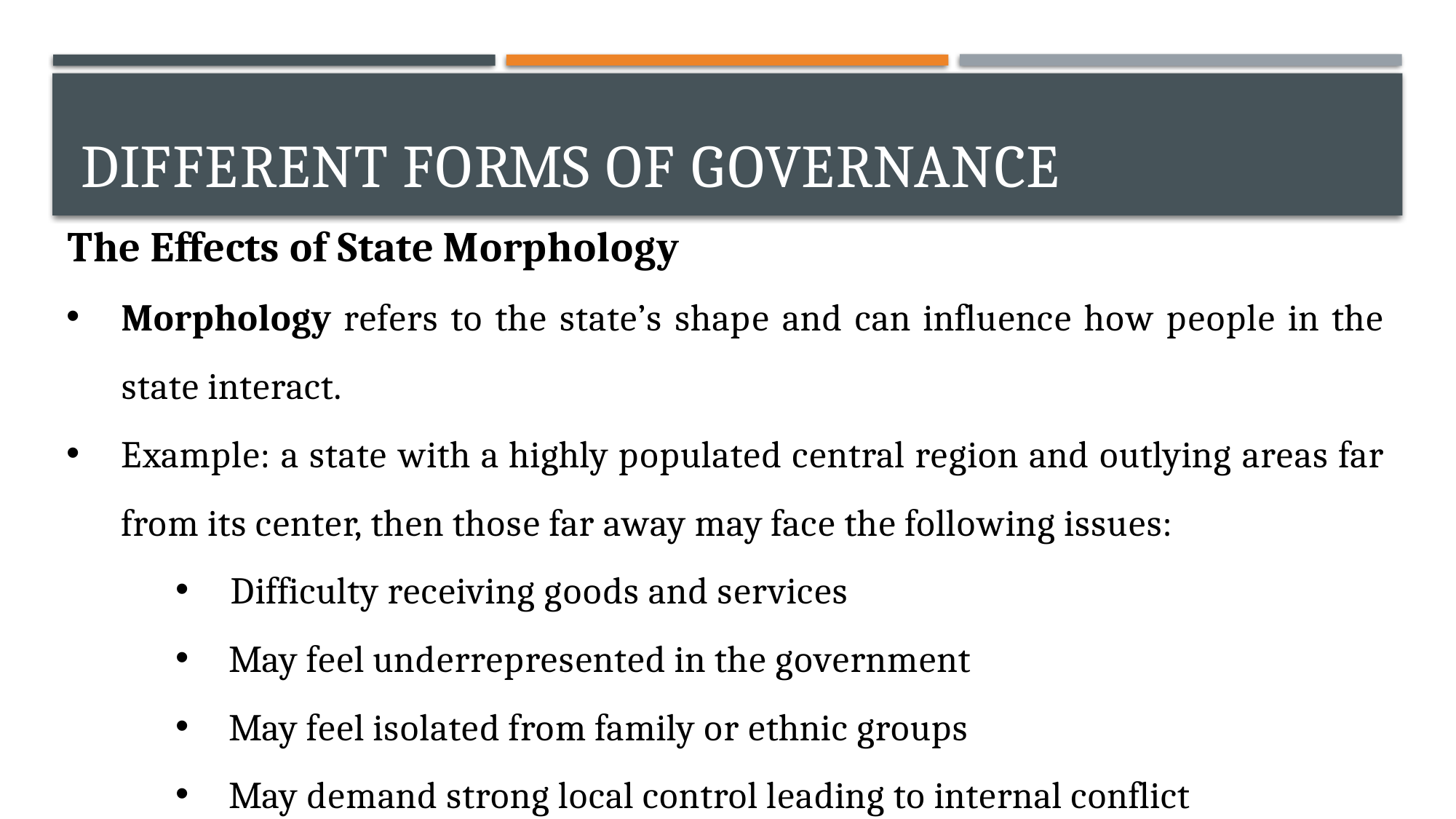

# Different forms of Governance
The Effects of State Morphology
Morphology refers to the state’s shape and can influence how people in the state interact.
Example: a state with a highly populated central region and outlying areas far from its center, then those far away may face the following issues:
Difficulty receiving goods and services
May feel underrepresented in the government
May feel isolated from family or ethnic groups
May demand strong local control leading to internal conflict